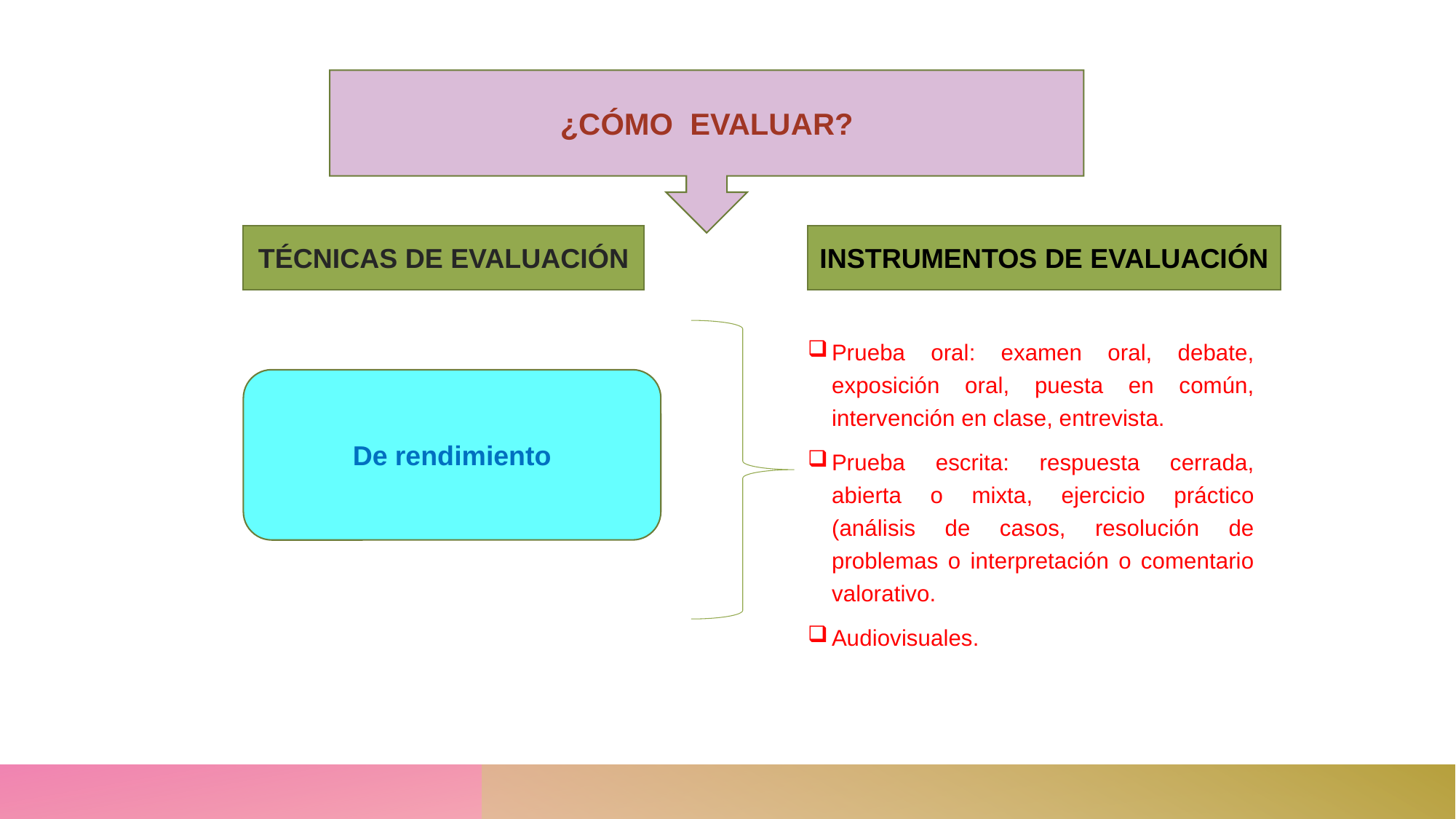

¿CÓMO  EVALUAR?
#
TÉCNICAS DE EVALUACIÓN
INSTRUMENTOS DE EVALUACIÓN

Prueba oral: examen oral, debate, exposición oral, puesta en común, intervención en clase, entrevista.
Prueba escrita: respuesta cerrada, abierta o mixta, ejercicio práctico (análisis de casos, resolución de problemas o interpretación o comentario valorativo.
Audiovisuales.
De rendimiento